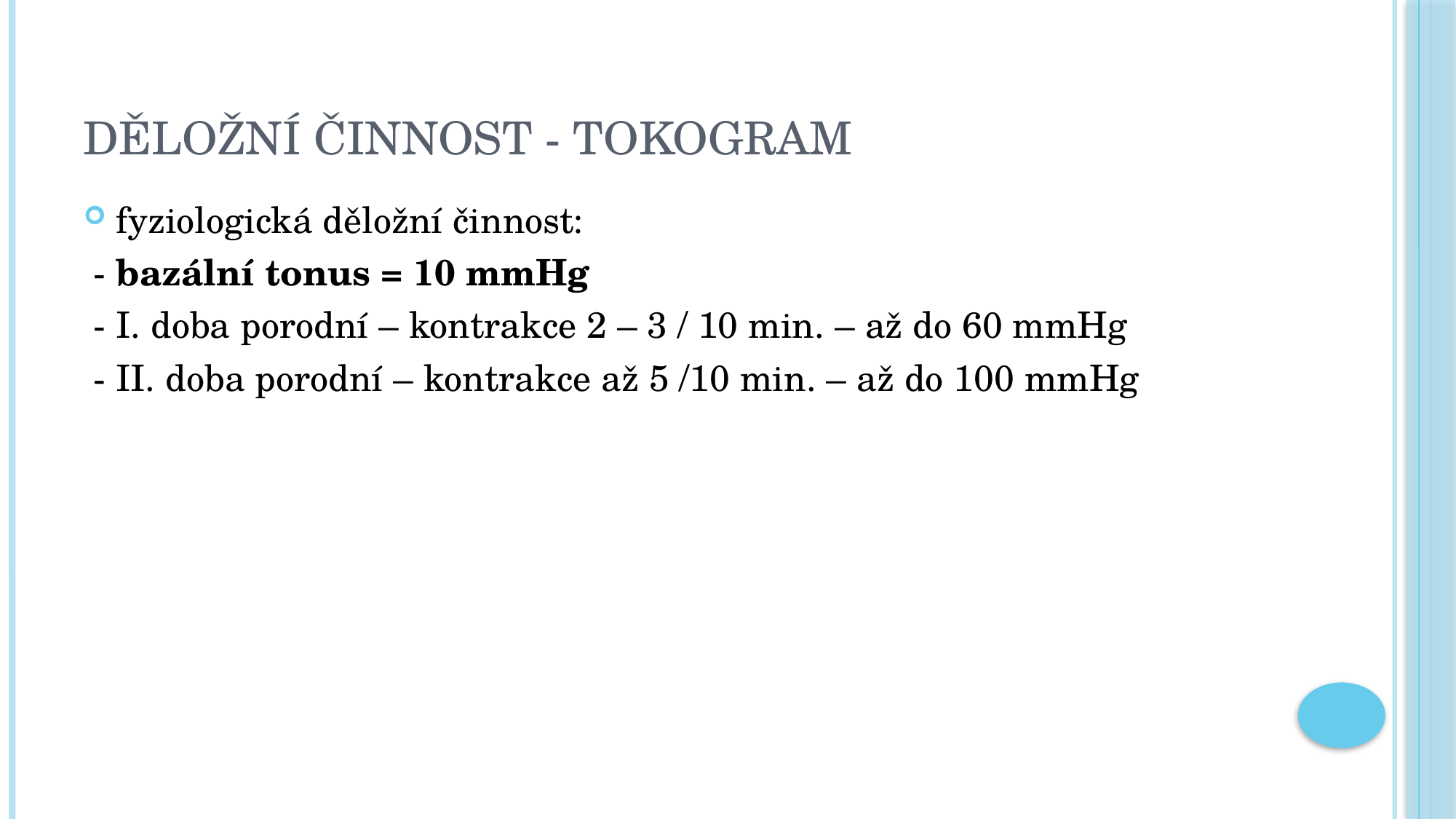

# DĚLOŽNÍ ČINNOST - TOKOGRAM
fyziologická děložní činnost:
 - bazální tonus = 10 mmHg
 - I. doba porodní – kontrakce 2 – 3 / 10 min. – až do 60 mmHg
 - II. doba porodní – kontrakce až 5 /10 min. – až do 100 mmHg